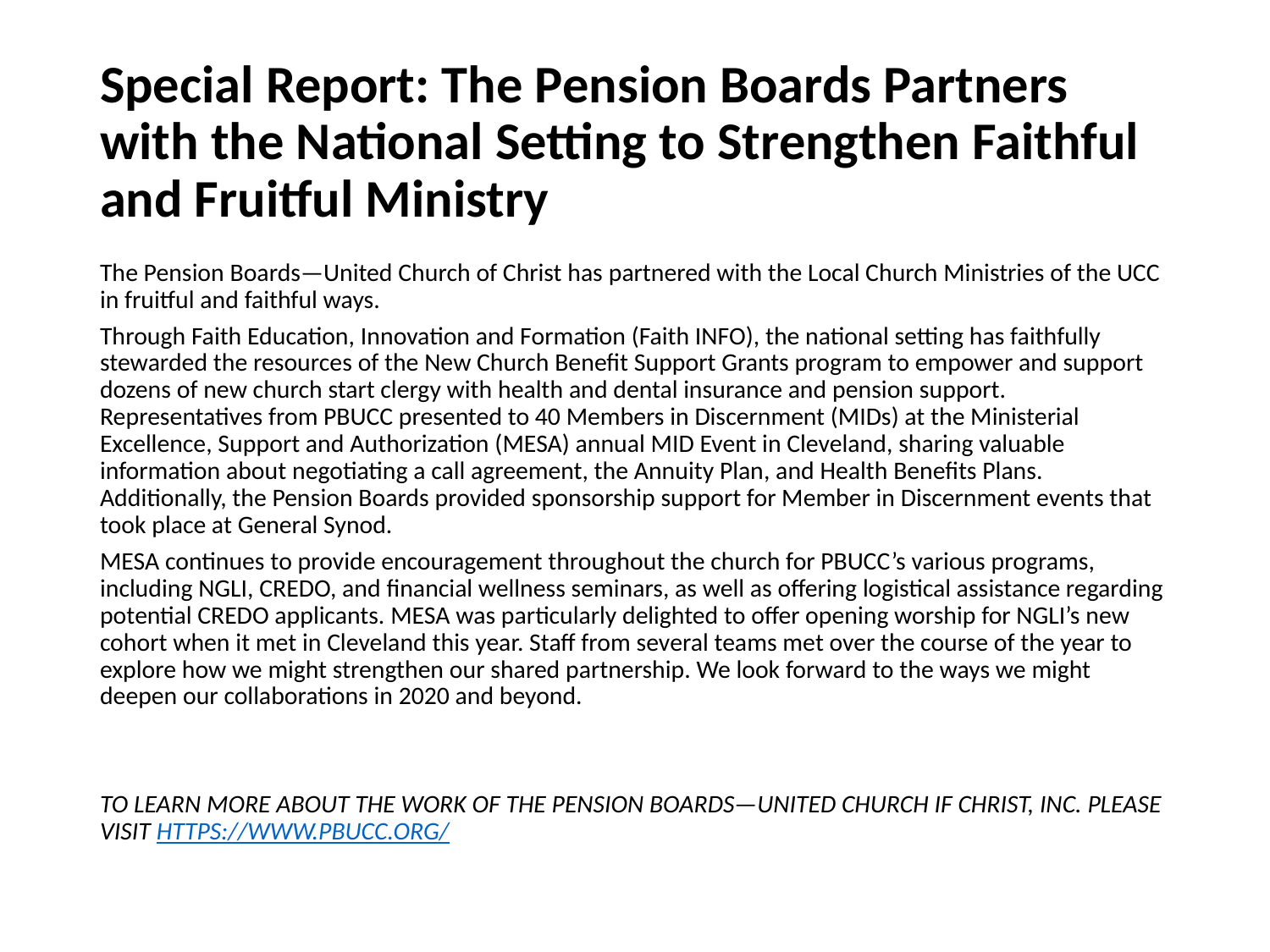

# Special Report: The Pension Boards Partners with the National Setting to Strengthen Faithful and Fruitful Ministry
The Pension Boards—United Church of Christ has partnered with the Local Church Ministries of the UCC in fruitful and faithful ways.
Through Faith Education, Innovation and Formation (Faith INFO), the national setting has faithfully stewarded the resources of the New Church Benefit Support Grants program to empower and support dozens of new church start clergy with health and dental insurance and pension support. Representatives from PBUCC presented to 40 Members in Discernment (MIDs) at the Ministerial Excellence, Support and Authorization (MESA) annual MID Event in Cleveland, sharing valuable information about negotiating a call agreement, the Annuity Plan, and Health Benefits Plans. Additionally, the Pension Boards provided sponsorship support for Member in Discernment events that took place at General Synod.
MESA continues to provide encouragement throughout the church for PBUCC’s various programs, including NGLI, CREDO, and financial wellness seminars, as well as offering logistical assistance regarding potential CREDO applicants. MESA was particularly delighted to offer opening worship for NGLI’s new cohort when it met in Cleveland this year. Staff from several teams met over the course of the year to explore how we might strengthen our shared partnership. We look forward to the ways we might deepen our collaborations in 2020 and beyond.

TO LEARN MORE ABOUT THE WORK OF THE PENSION BOARDS—UNITED CHURCH IF CHRIST, INC. PLEASE VISIT HTTPS://WWW.PBUCC.ORG/